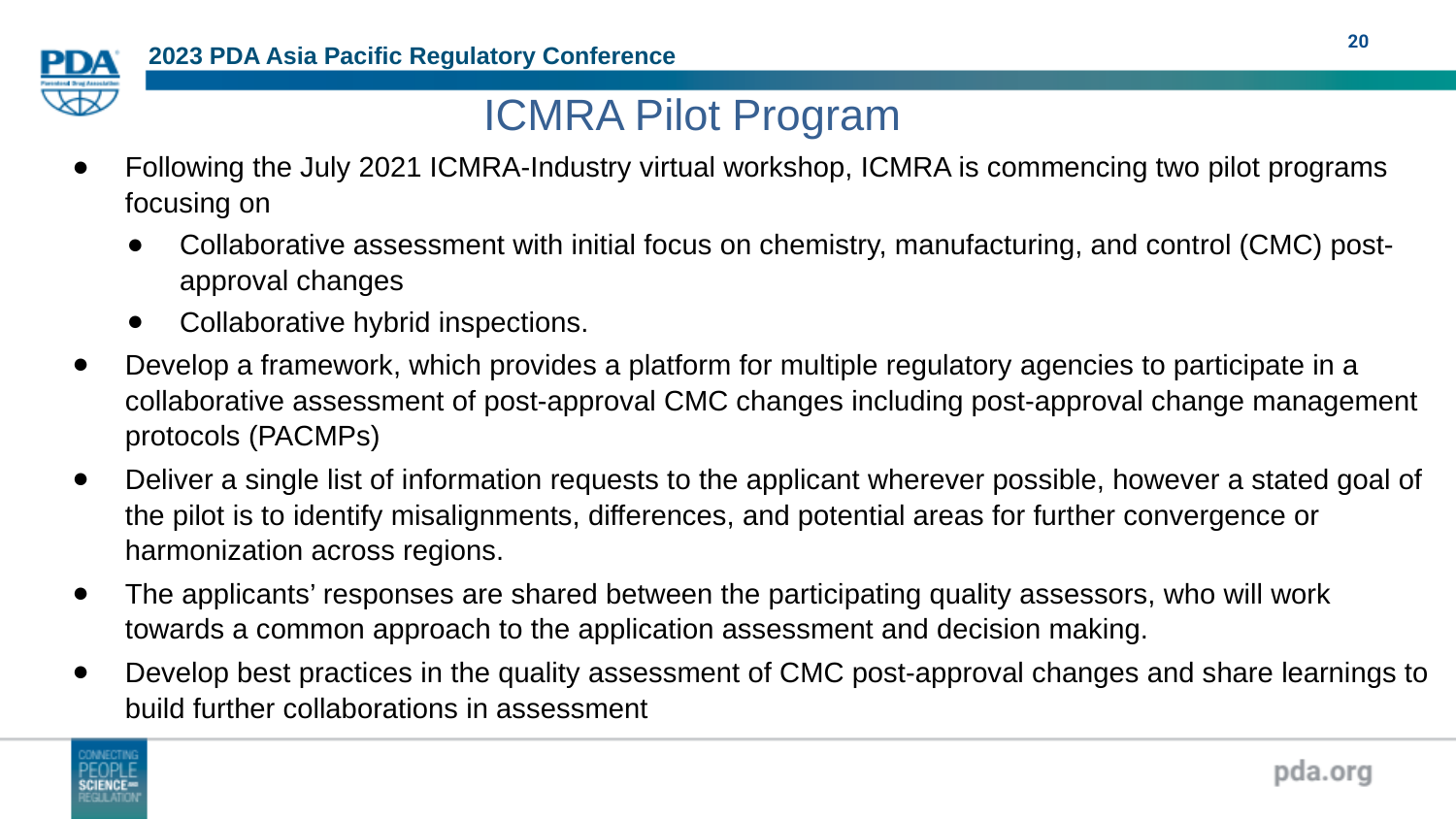

# ICMRA Pilot Program
Following the July 2021 ICMRA-Industry virtual workshop, ICMRA is commencing two pilot programs focusing on
Collaborative assessment with initial focus on chemistry, manufacturing, and control (CMC) post-approval changes
Collaborative hybrid inspections.
Develop a framework, which provides a platform for multiple regulatory agencies to participate in a collaborative assessment of post-approval CMC changes including post-approval change management protocols (PACMPs)
Deliver a single list of information requests to the applicant wherever possible, however a stated goal of the pilot is to identify misalignments, differences, and potential areas for further convergence or harmonization across regions.
The applicants’ responses are shared between the participating quality assessors, who will work towards a common approach to the application assessment and decision making.
Develop best practices in the quality assessment of CMC post-approval changes and share learnings to build further collaborations in assessment